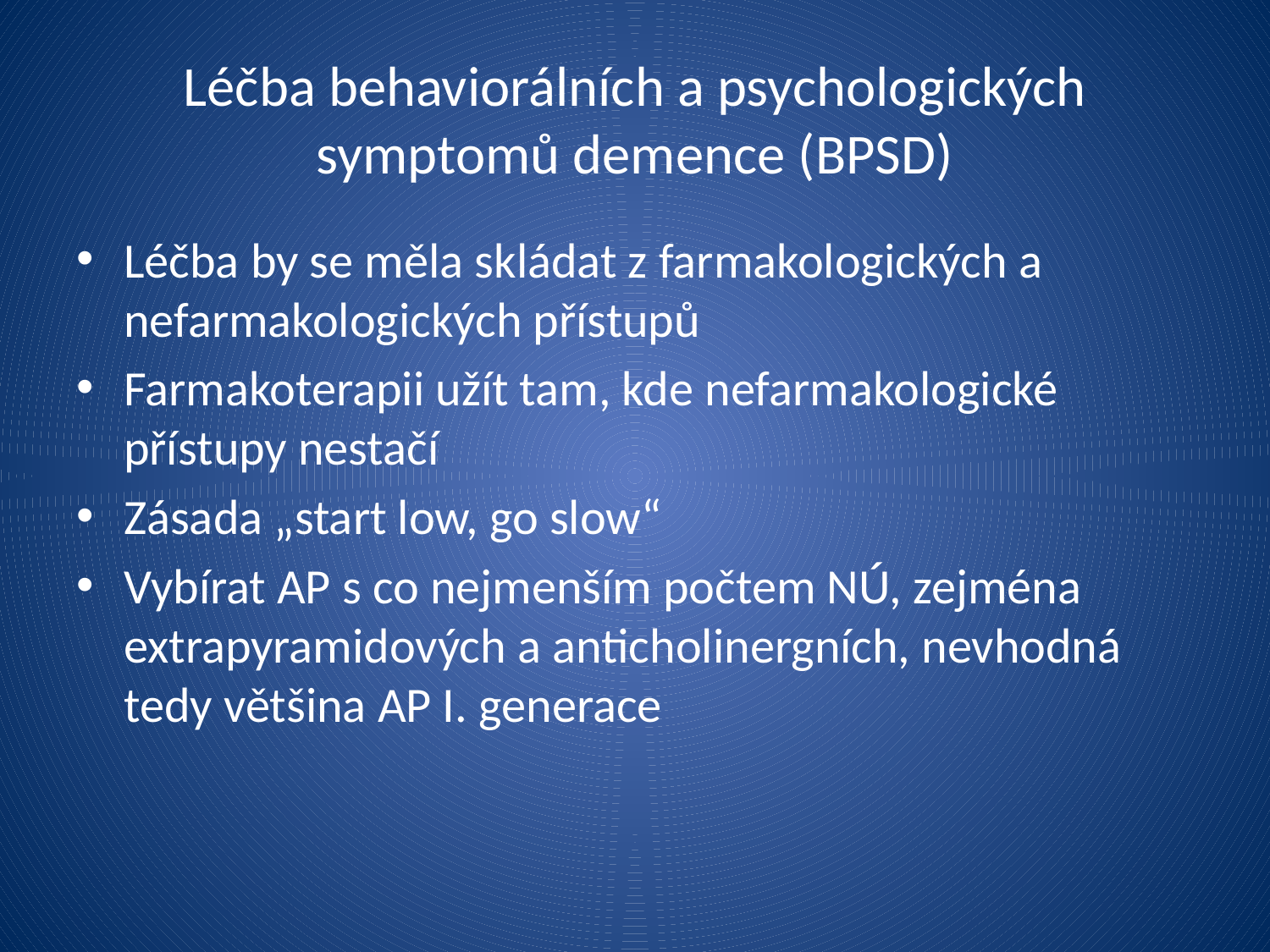

Léčba behaviorálních a psychologických symptomů demence (BPSD)
Léčba by se měla skládat z farmakologických a nefarmakologických přístupů
Farmakoterapii užít tam, kde nefarmakologické přístupy nestačí
Zásada „start low, go slow“
Vybírat AP s co nejmenším počtem NÚ, zejména extrapyramidových a anticholinergních, nevhodná tedy většina AP I. generace